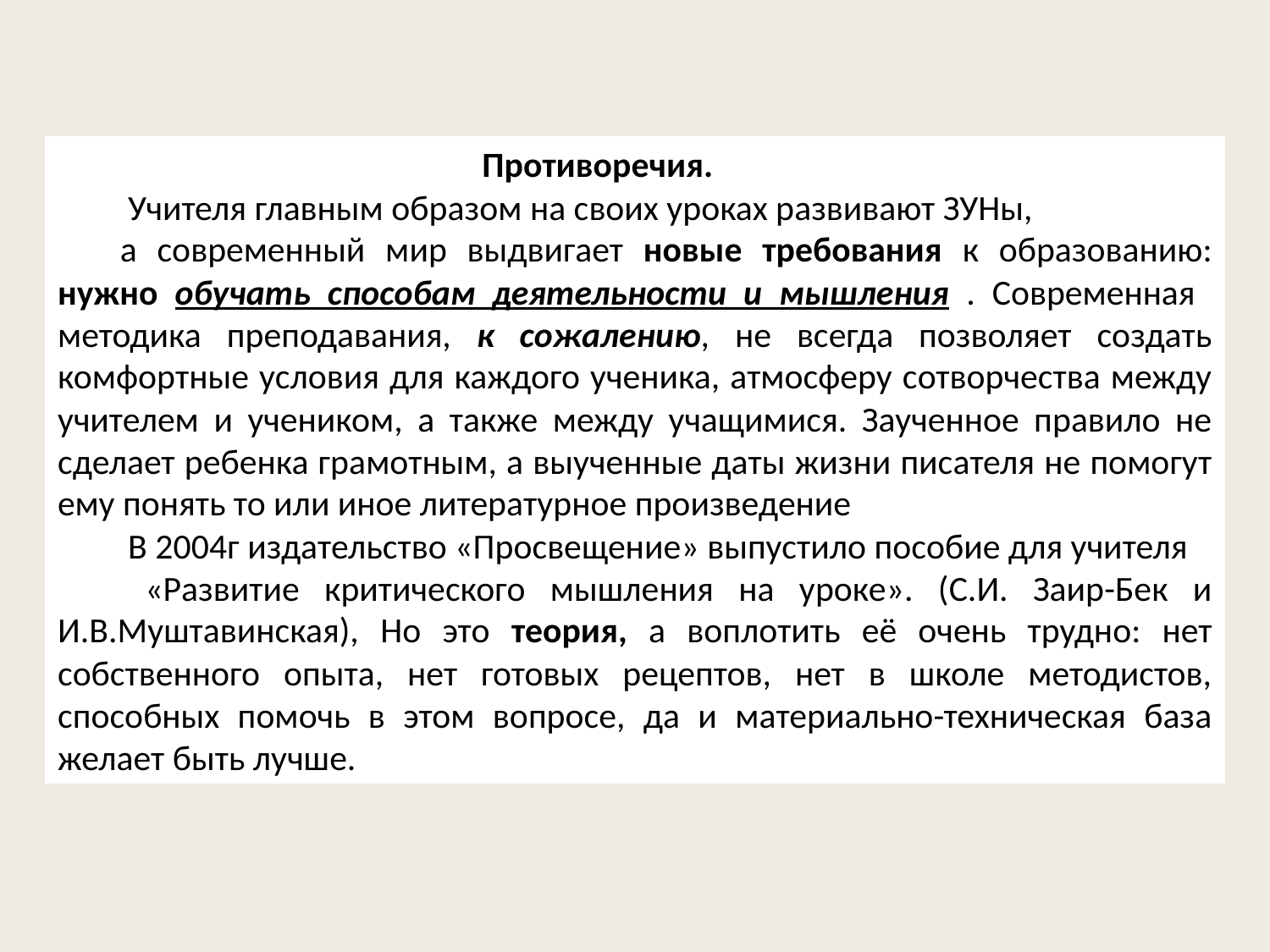

Противоречия.
 Учителя главным образом на своих уроках развивают ЗУНы,
а современный мир выдвигает новые требования к образованию: нужно обучать способам деятельности и мышления . Современная  методика преподавания, к сожалению, не всегда позволяет создать комфортные условия для каждого ученика, атмосферу сотворчества между учителем и учеником, а также между учащимися. Заученное правило не сделает ребенка грамотным, а выученные даты жизни писателя не помогут ему понять то или иное литературное произведение
 В 2004г издательство «Просвещение» выпустило пособие для учителя
 «Развитие критического мышления на уроке». (С.И. Заир-Бек и И.В.Муштавинская), Но это теория, а воплотить её очень трудно: нет собственного опыта, нет готовых рецептов, нет в школе методистов, способных помочь в этом вопросе, да и материально-техническая база желает быть лучше.